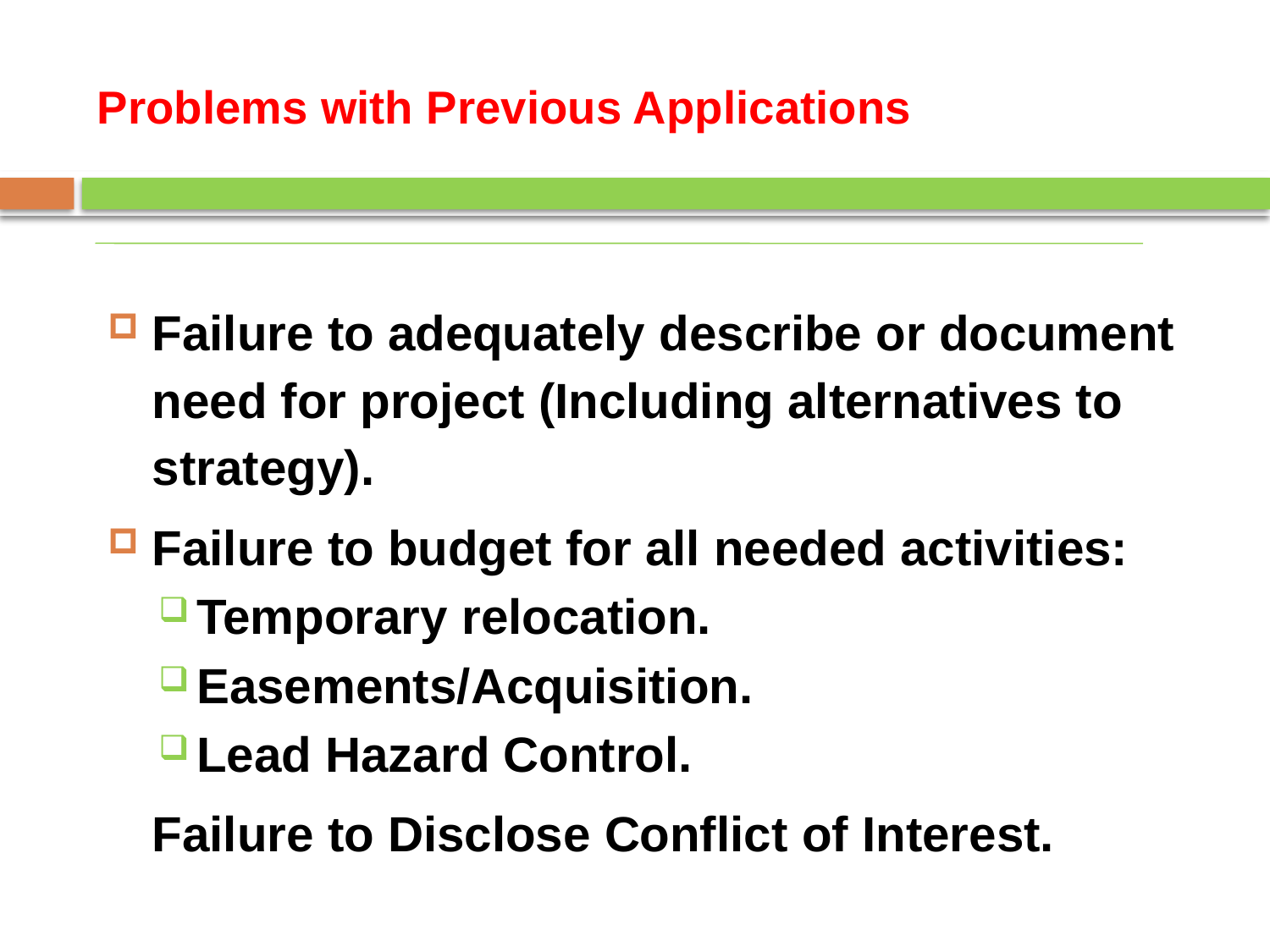

# Problems with Previous Applications

Failure to adequately describe or document need for project (Including alternatives to strategy).
Failure to budget for all needed activities:
Temporary relocation.
Easements/Acquisition.
Lead Hazard Control.
Failure to Disclose Conflict of Interest.